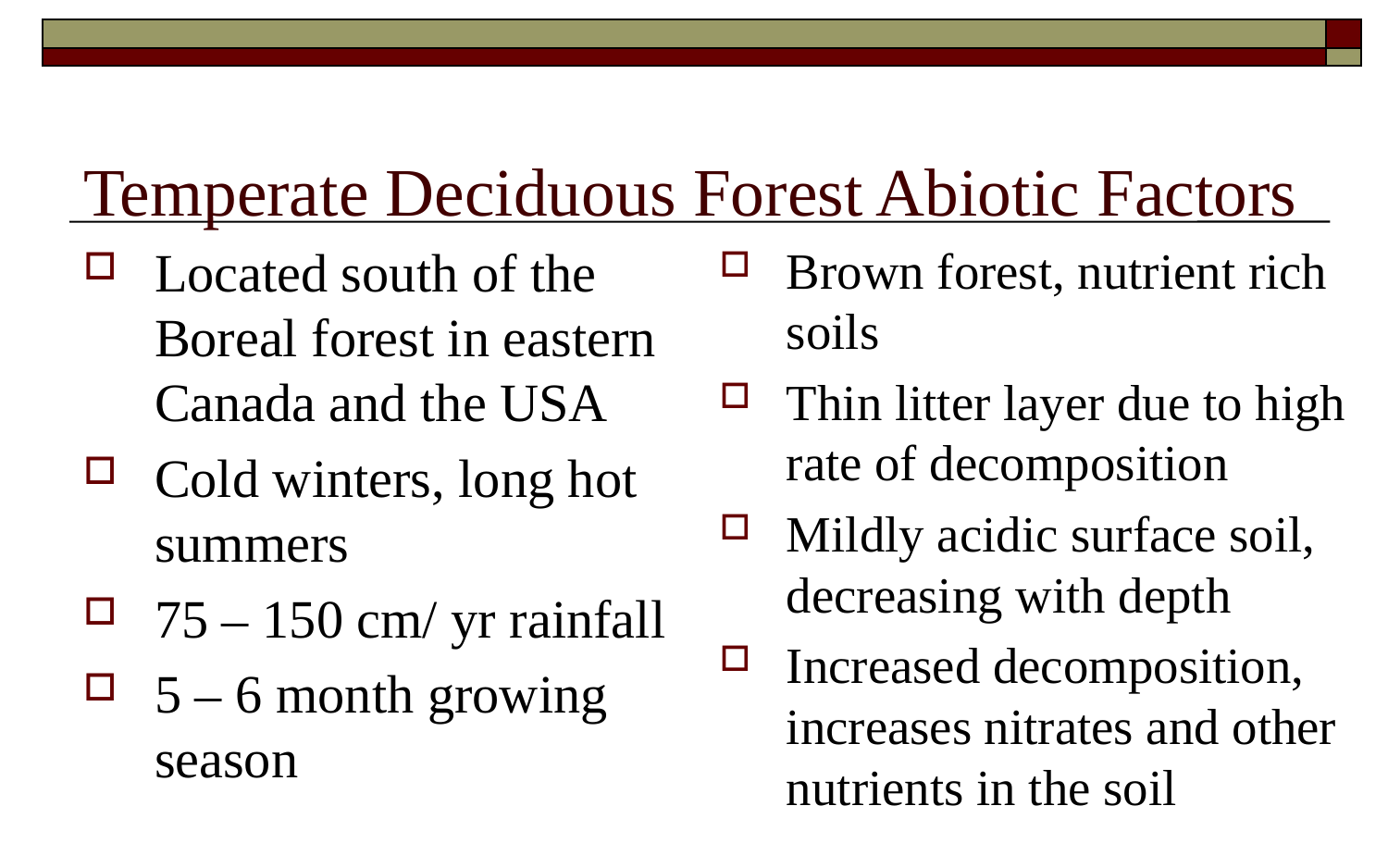

# Temperate Deciduous Forest Abiotic Factors
Brown forest, nutrient rich soils
Thin litter layer due to high rate of decomposition
Mildly acidic surface soil, decreasing with depth
Increased decomposition, increases nitrates and other nutrients in the soil
Located south of the Boreal forest in eastern Canada and the USA
Cold winters, long hot summers
75 – 150 cm/ yr rainfall
5 – 6 month growing season